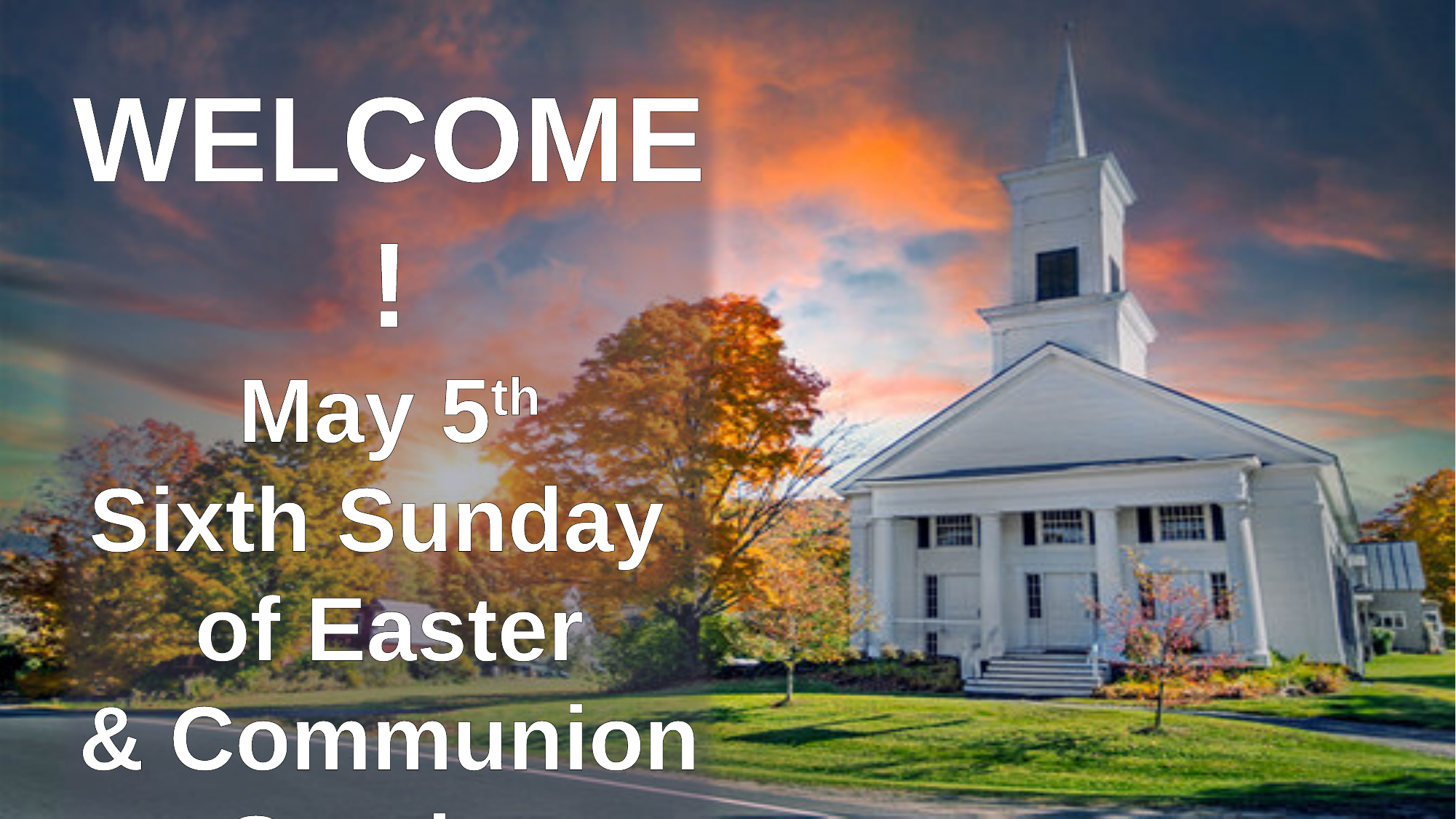

WELCOME!
May 5th
Sixth Sunday
of Easter
& Communion Sunday